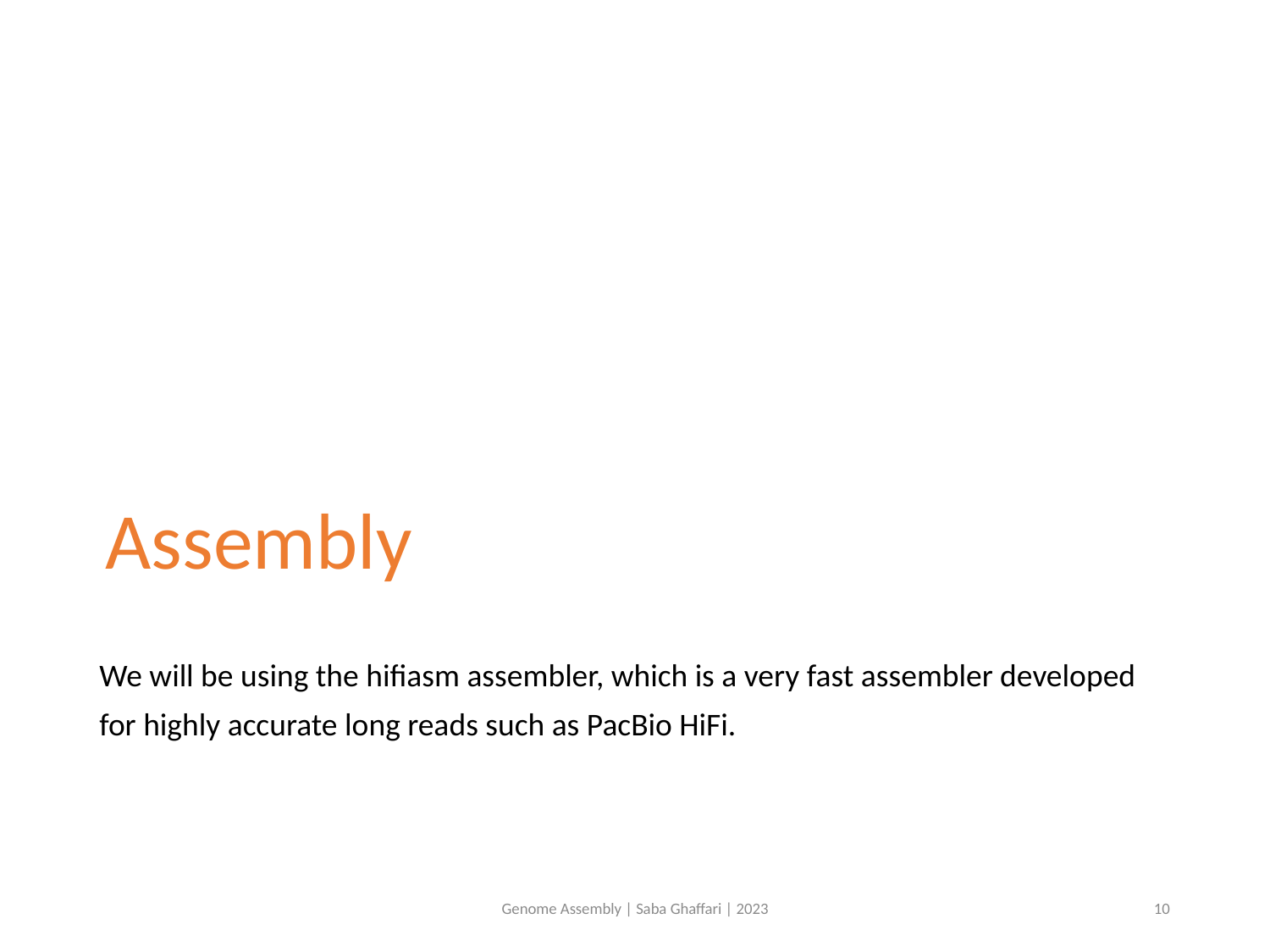

# Assembly
We will be using the hifiasm assembler, which is a very fast assembler developed for highly accurate long reads such as PacBio HiFi.
Genome Assembly | Saba Ghaffari | 2023
10